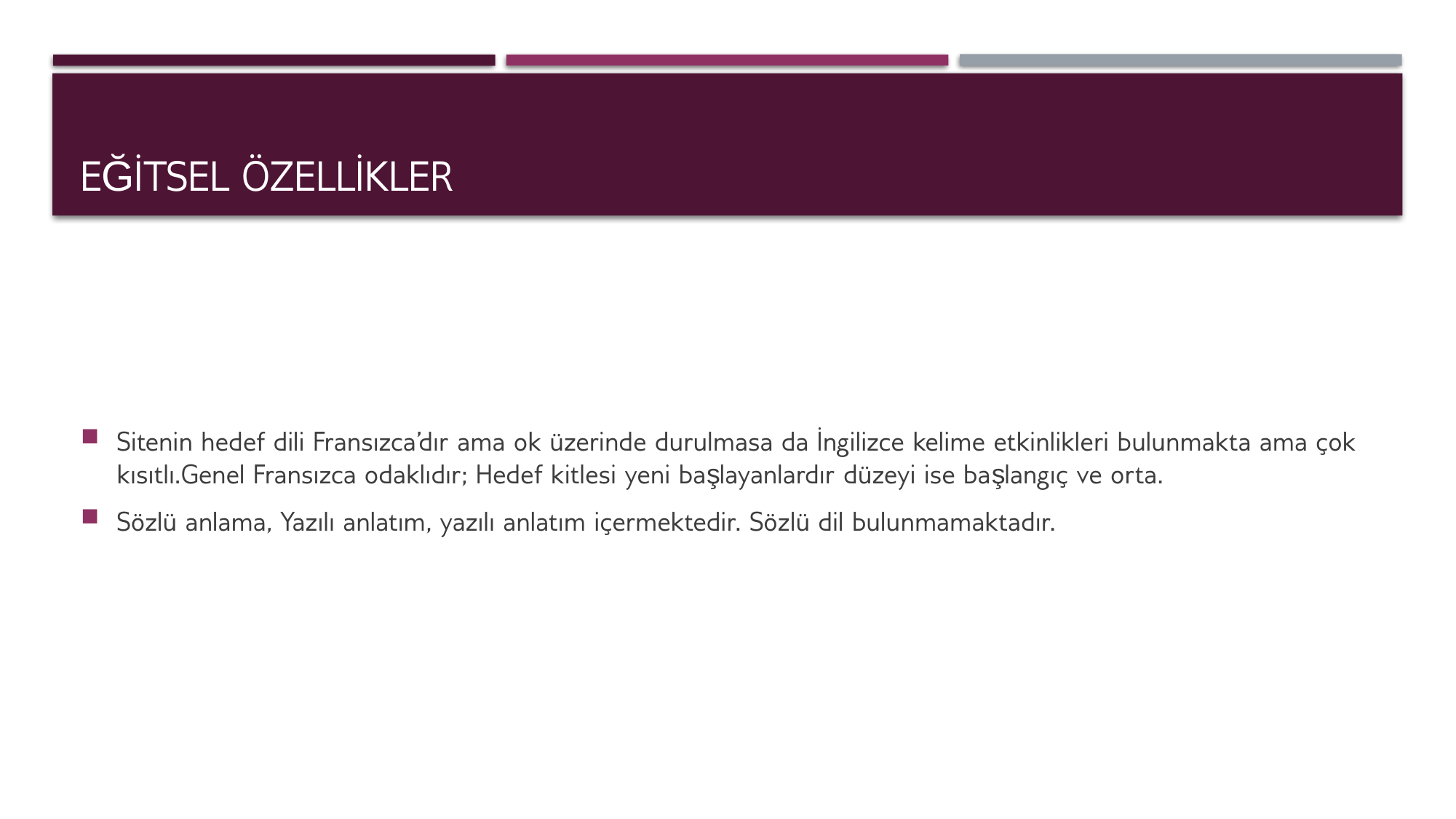

# Eğitsel Özellikler
Sitenin hedef dili Fransızca’dır ama ok üzerinde durulmasa da İngilizce kelime etkinlikleri bulunmakta ama çok kısıtlı.Genel Fransızca odaklıdır; Hedef kitlesi yeni başlayanlardır düzeyi ise başlangıç ve orta.
Sözlü anlama, Yazılı anlatım, yazılı anlatım içermektedir. Sözlü dil bulunmamaktadır.